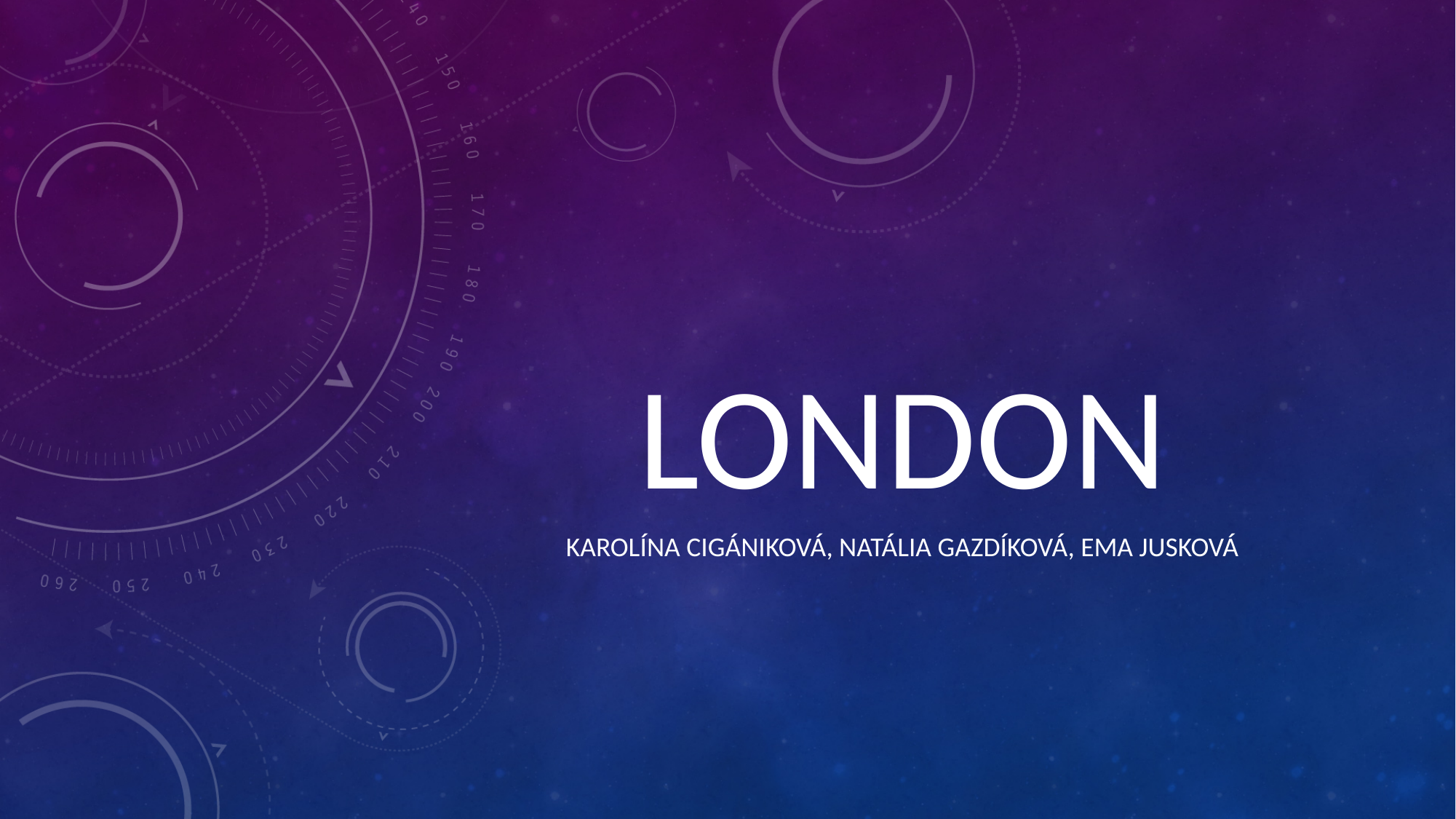

# LONDON
Karolína Cigániková, Natália Gazdíková, Ema Jusková